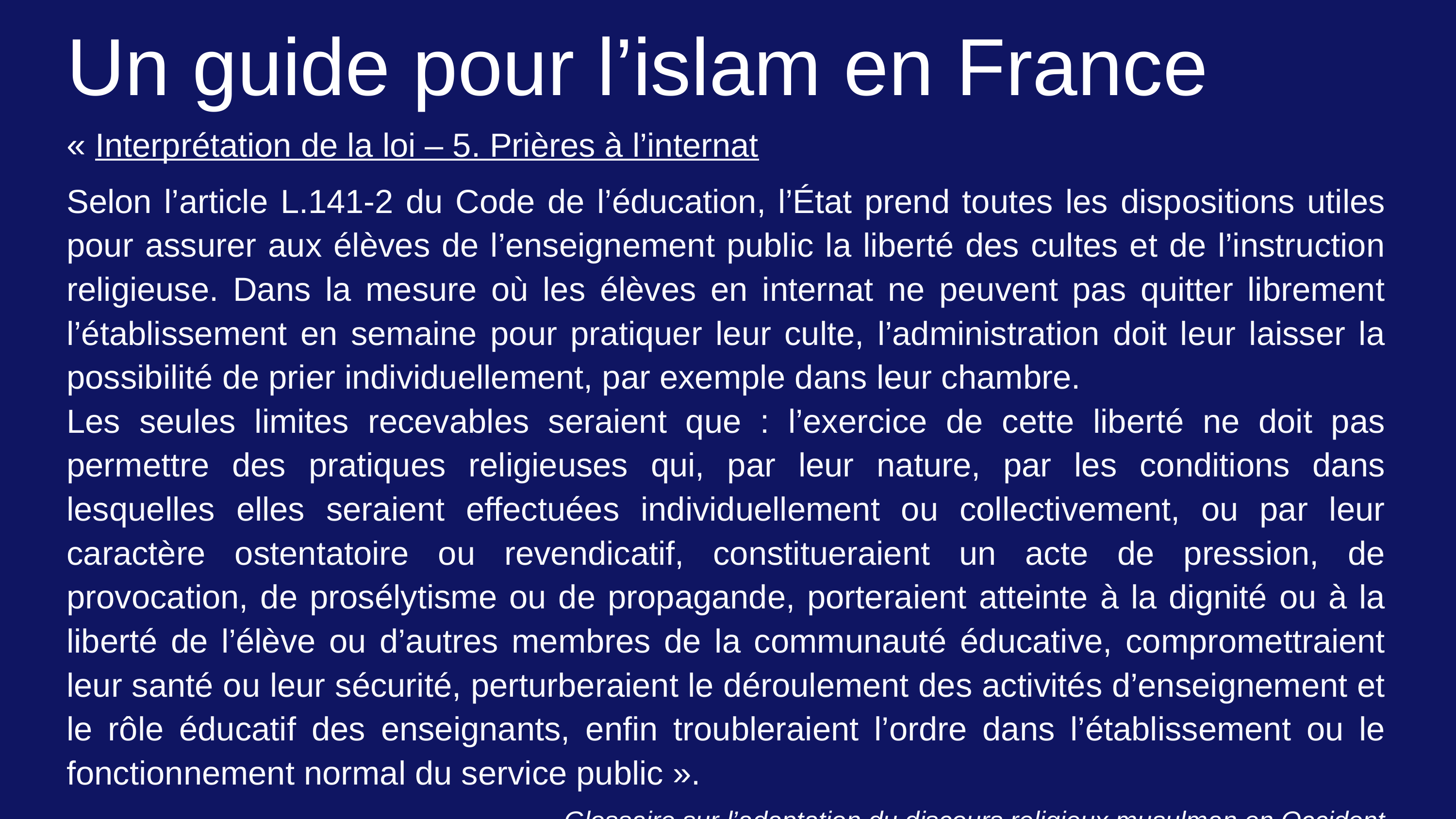

Un guide pour l’islam en France
« Interprétation de la loi – 5. Prières à l’internat
Selon l’article L.141-2 du Code de l’éducation, l’État prend toutes les dispositions utiles pour assurer aux élèves de l’enseignement public la liberté des cultes et de l’instruction religieuse. Dans la mesure où les élèves en internat ne peuvent pas quitter librement l’établissement en semaine pour pratiquer leur culte, l’administration doit leur laisser la possibilité de prier individuellement, par exemple dans leur chambre.
Les seules limites recevables seraient que : l’exercice de cette liberté ne doit pas permettre des pratiques religieuses qui, par leur nature, par les conditions dans lesquelles elles seraient effectuées individuellement ou collectivement, ou par leur caractère ostentatoire ou revendicatif, constitueraient un acte de pression, de provocation, de prosélytisme ou de propagande, porteraient atteinte à la dignité ou à la liberté de l’élève ou d’autres membres de la communauté éducative, compromettraient leur santé ou leur sécurité, perturberaient le déroulement des activités d’enseignement et le rôle éducatif des enseignants, enfin troubleraient l’ordre dans l’établissement ou le fonctionnement normal du service public ».
Glossaire sur l’adaptation du discours religieux musulman en Occident